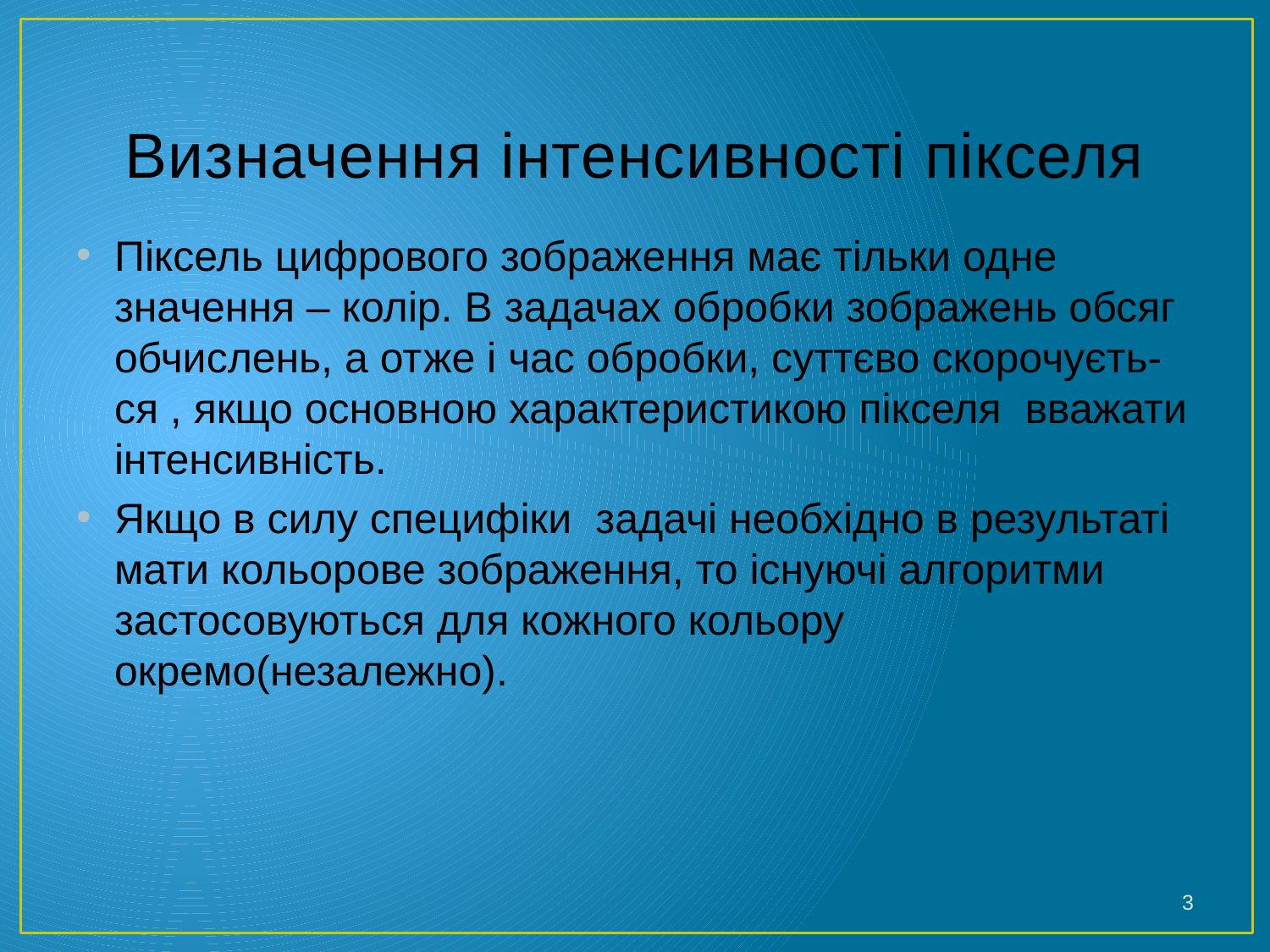

# Визначення інтенсивності пікселя
Піксель цифрового зображення має тільки одне значення – колір. В задачах обробки зображень обсяг обчислень, а отже і час обробки, суттєво скорочуєть-ся , якщо основною характеристикою пікселя  вважати інтенсивність.
Якщо в силу специфіки  задачі необхідно в результаті мати кольорове зображення, то існуючі алгоритми застосовуються для кожного кольору окремо(незалежно).

3